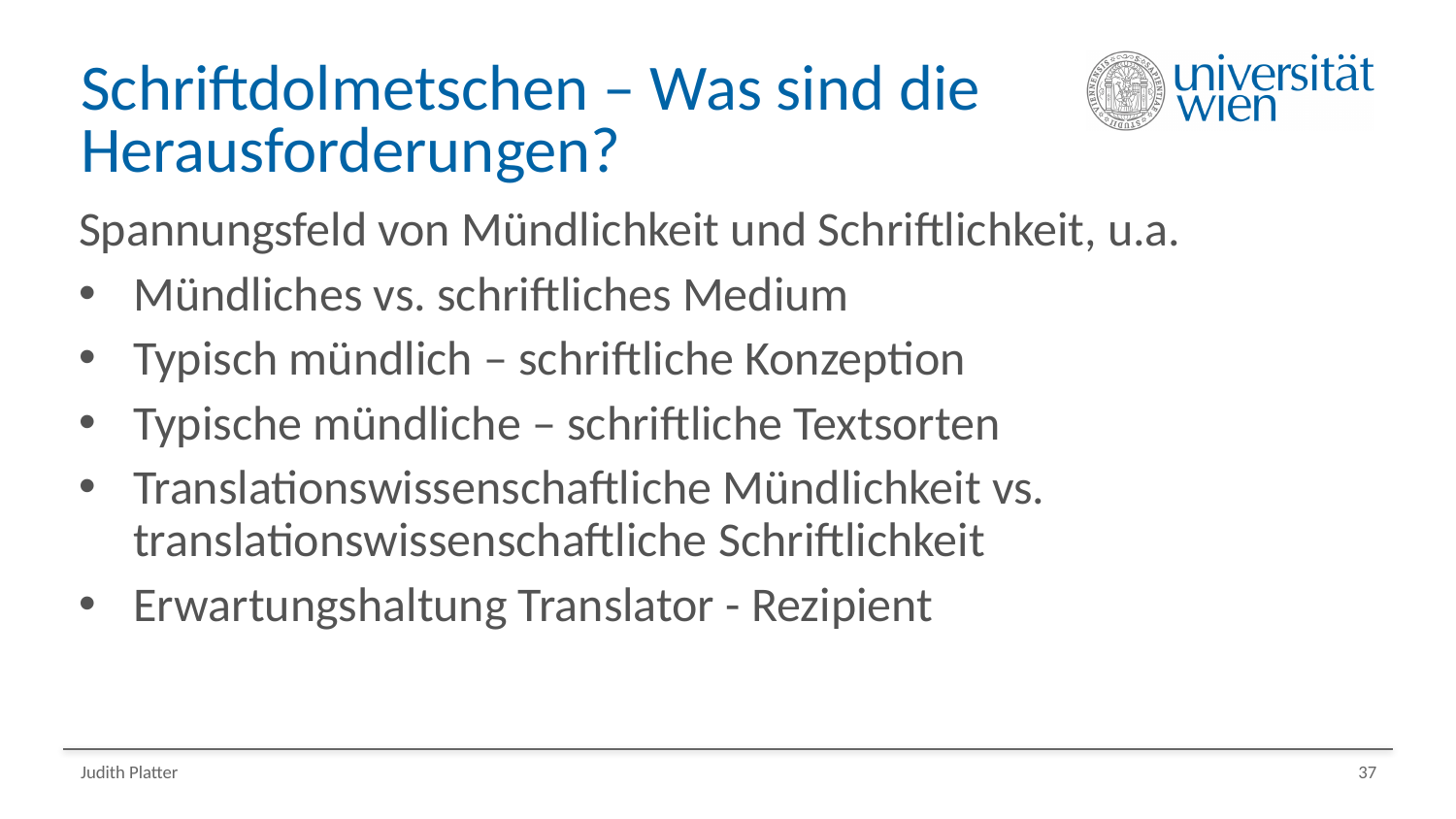

# Schriftdolmetschen – Was sind die Herausforderungen?
Spannungsfeld von Mündlichkeit und Schriftlichkeit, u.a.
Mündliches vs. schriftliches Medium
Typisch mündlich – schriftliche Konzeption
Typische mündliche – schriftliche Textsorten
Translationswissenschaftliche Mündlichkeit vs. translationswissenschaftliche Schriftlichkeit
Erwartungshaltung Translator - Rezipient

Judith Platter
37